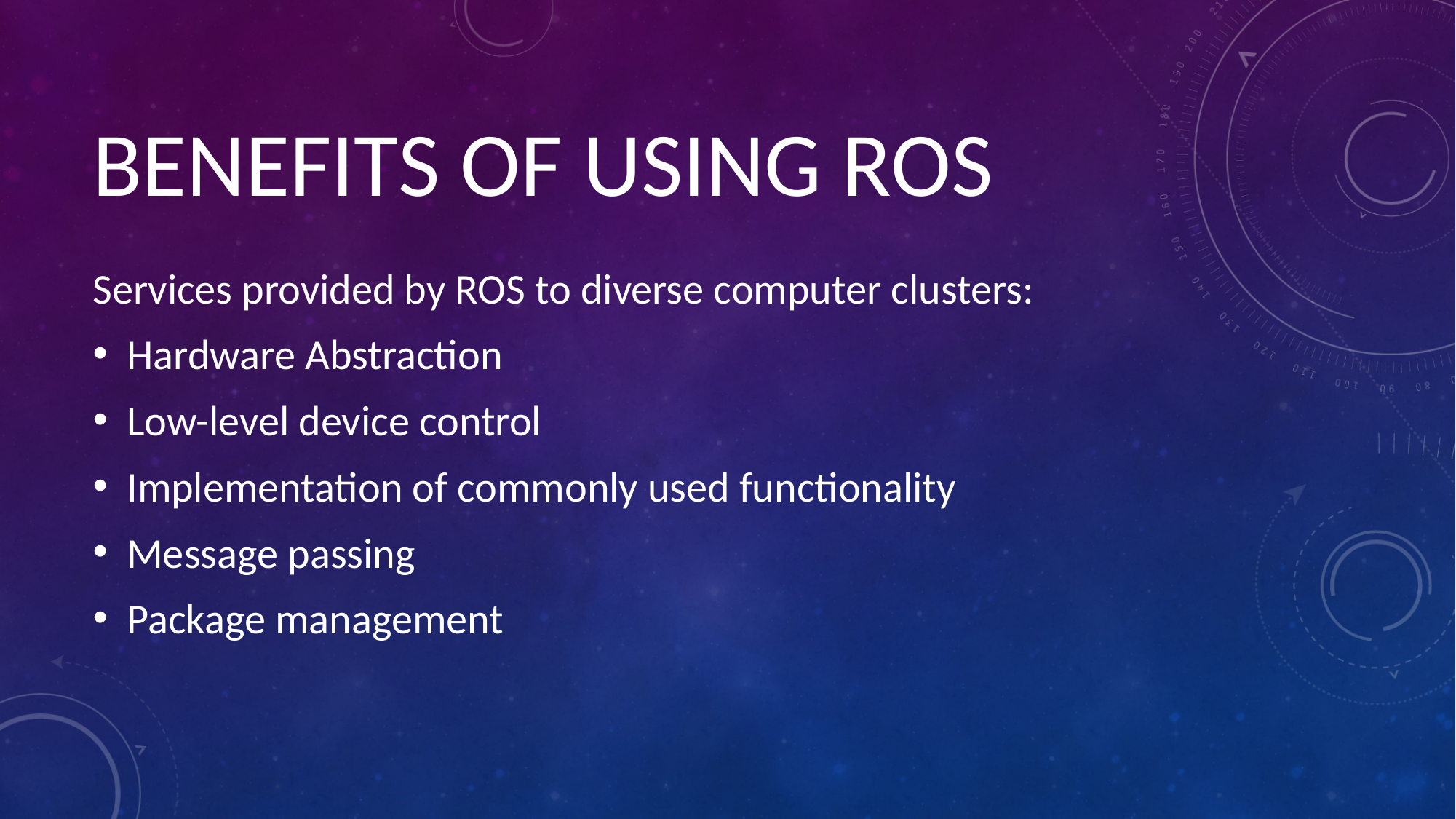

# Benefits of using ROS
Services provided by ROS to diverse computer clusters:
Hardware Abstraction
Low-level device control
Implementation of commonly used functionality
Message passing
Package management